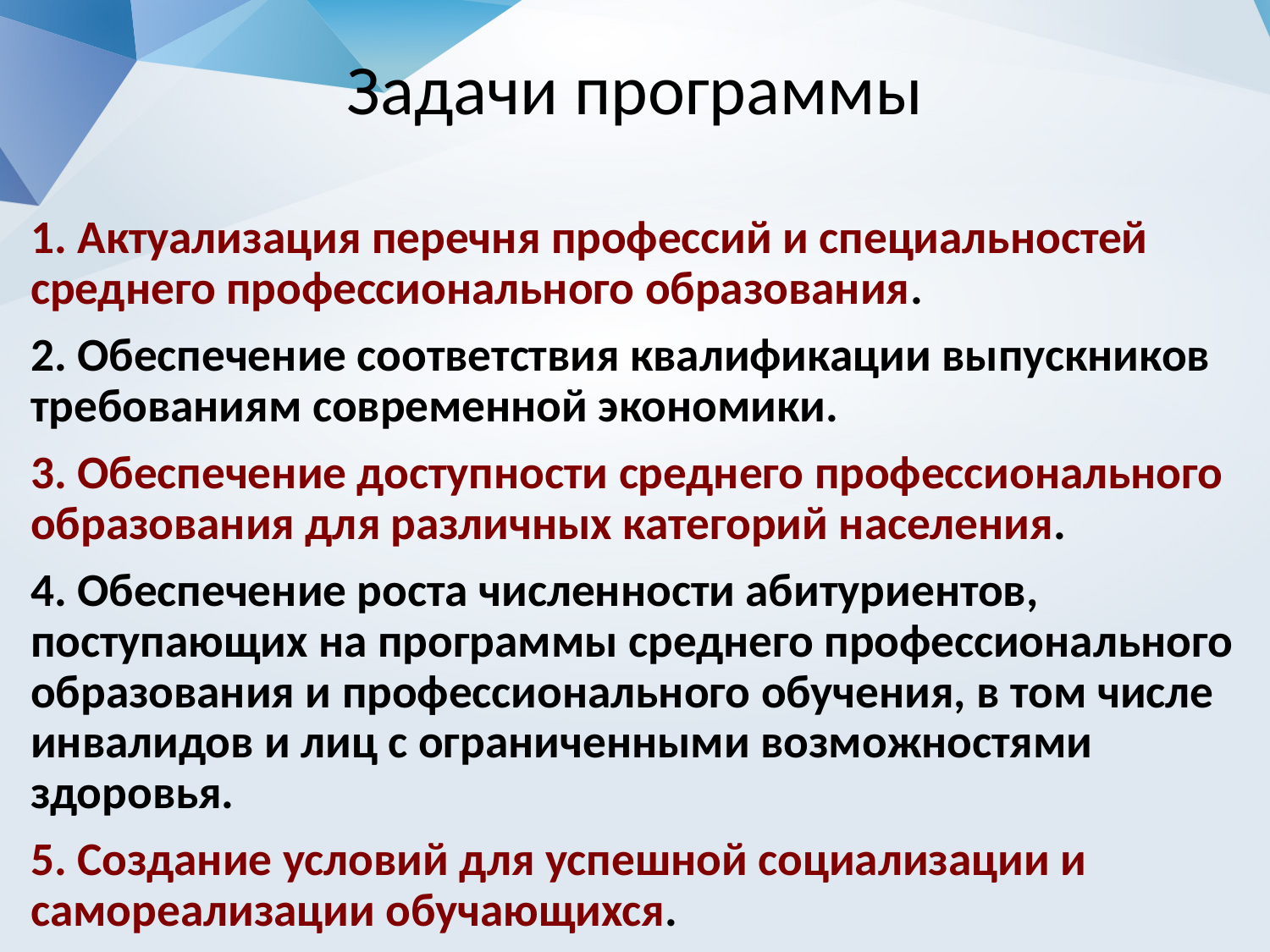

# Задачи программы
1. Актуализация перечня профессий и специальностей среднего профессионального образования.
2. Обеспечение соответствия квалификации выпускников требованиям современной экономики.
3. Обеспечение доступности среднего профессионального образования для различных категорий населения.
4. Обеспечение роста численности абитуриентов, поступающих на программы среднего профессионального образования и профессионального обучения, в том числе инвалидов и лиц с ограниченными возможностями здоровья.
5. Создание условий для успешной социализации и самореализации обучающихся.